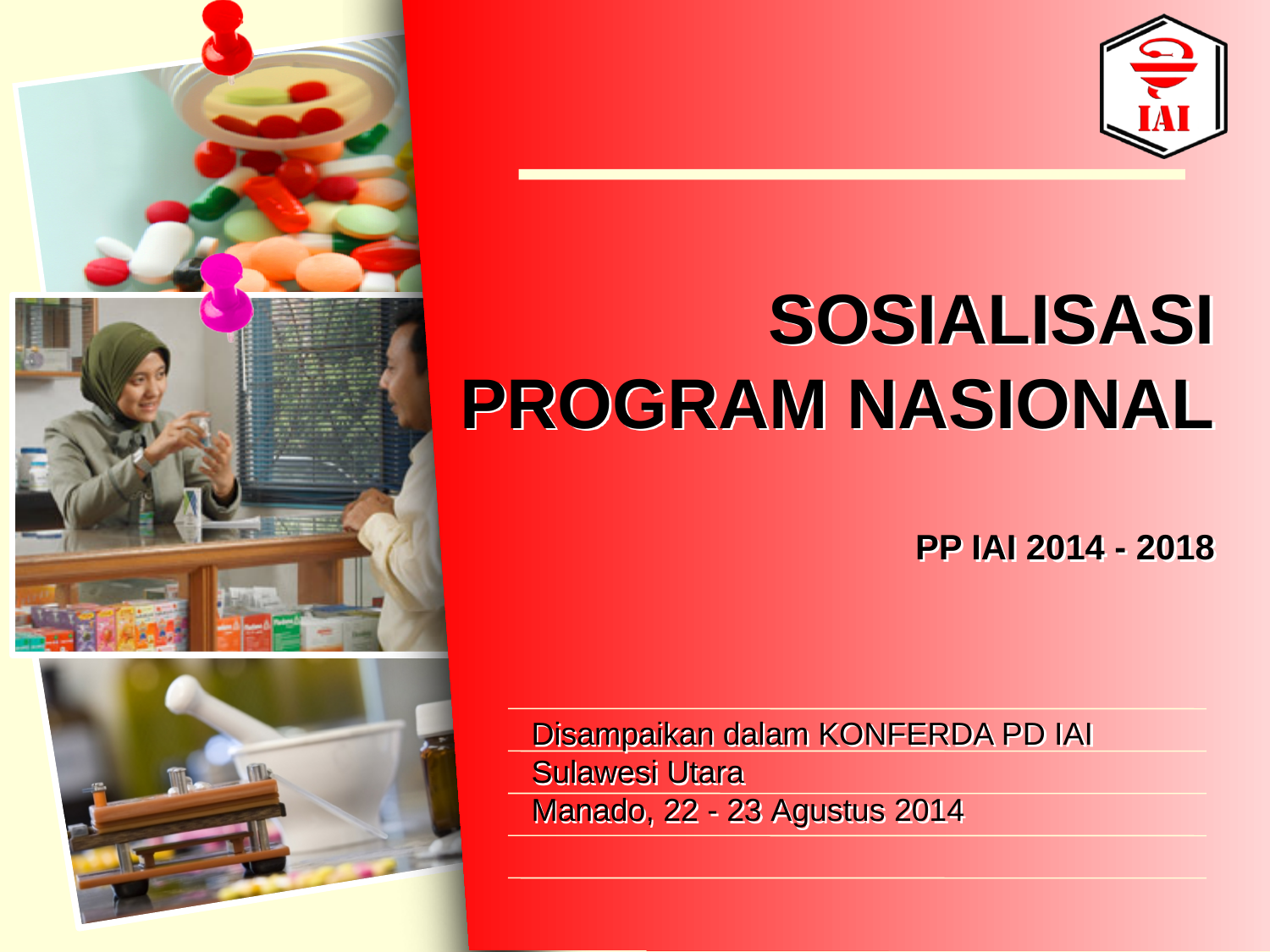

# SOSIALISASI PROGRAM NASIONAL
PP IAI 2014 - 2018

Disampaikan dalam KONFERDA PD IAI Sulawesi Utara
Manado, 22 - 23 Agustus 2014